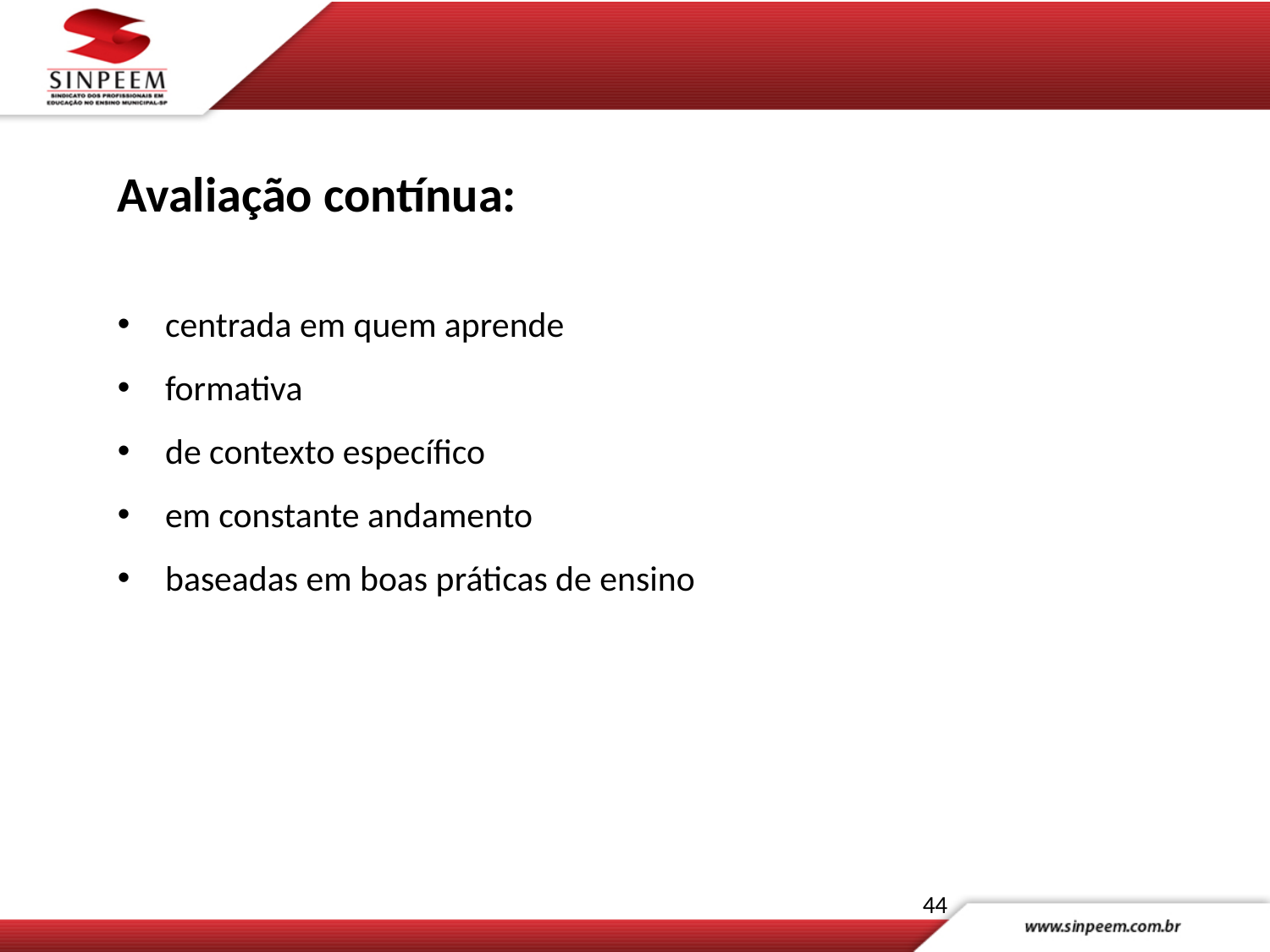

Avaliação contínua:

centrada em quem aprende
formativa
de contexto específico
em constante andamento
baseadas em boas práticas de ensino

44